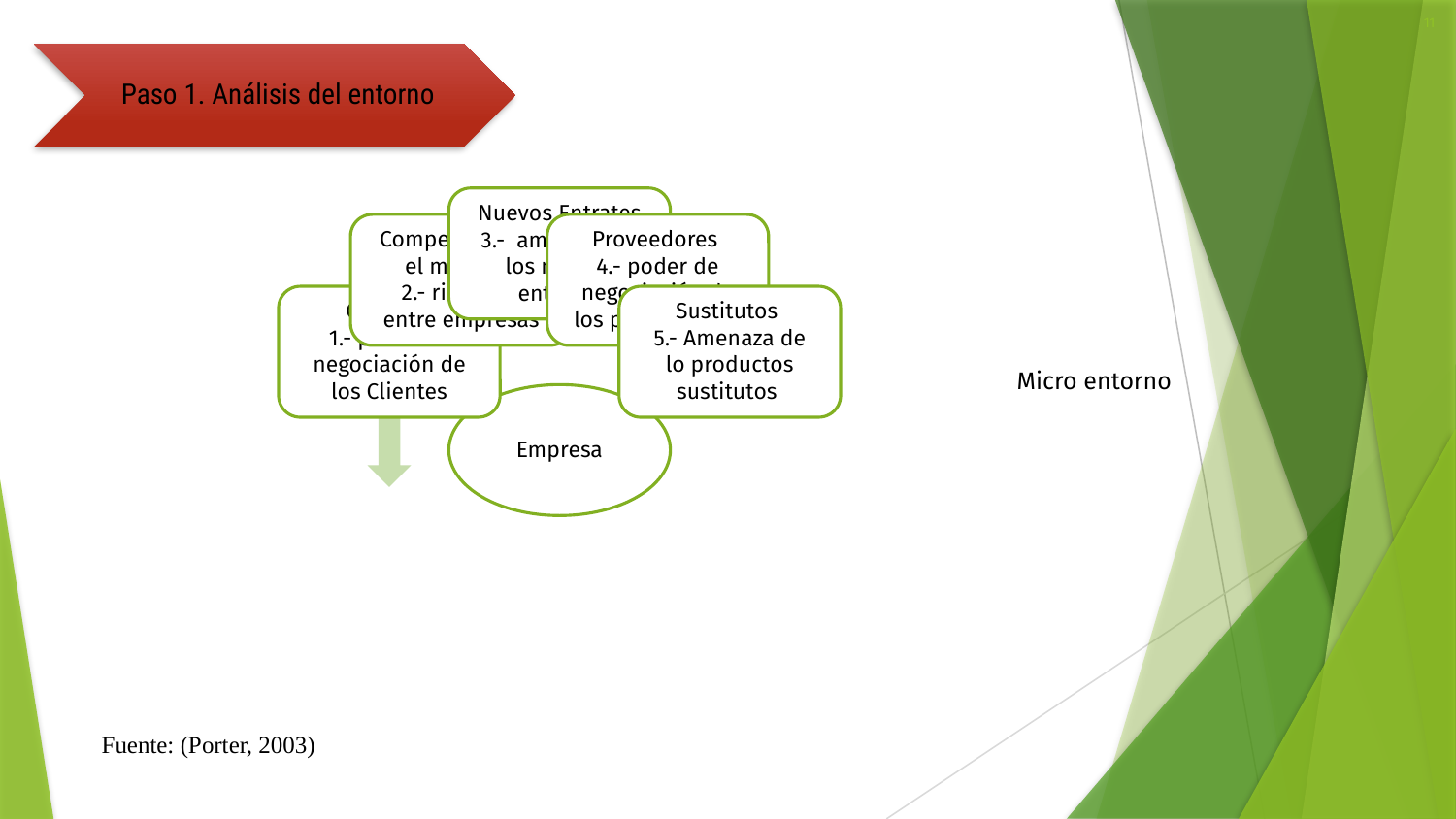

11

Paso 1. Análisis del entorno
Empresa
Clientes
Nuevos Entrates
Sustitutos
Proveedores
Micro entorno
Fuente: (Porter, 2003)